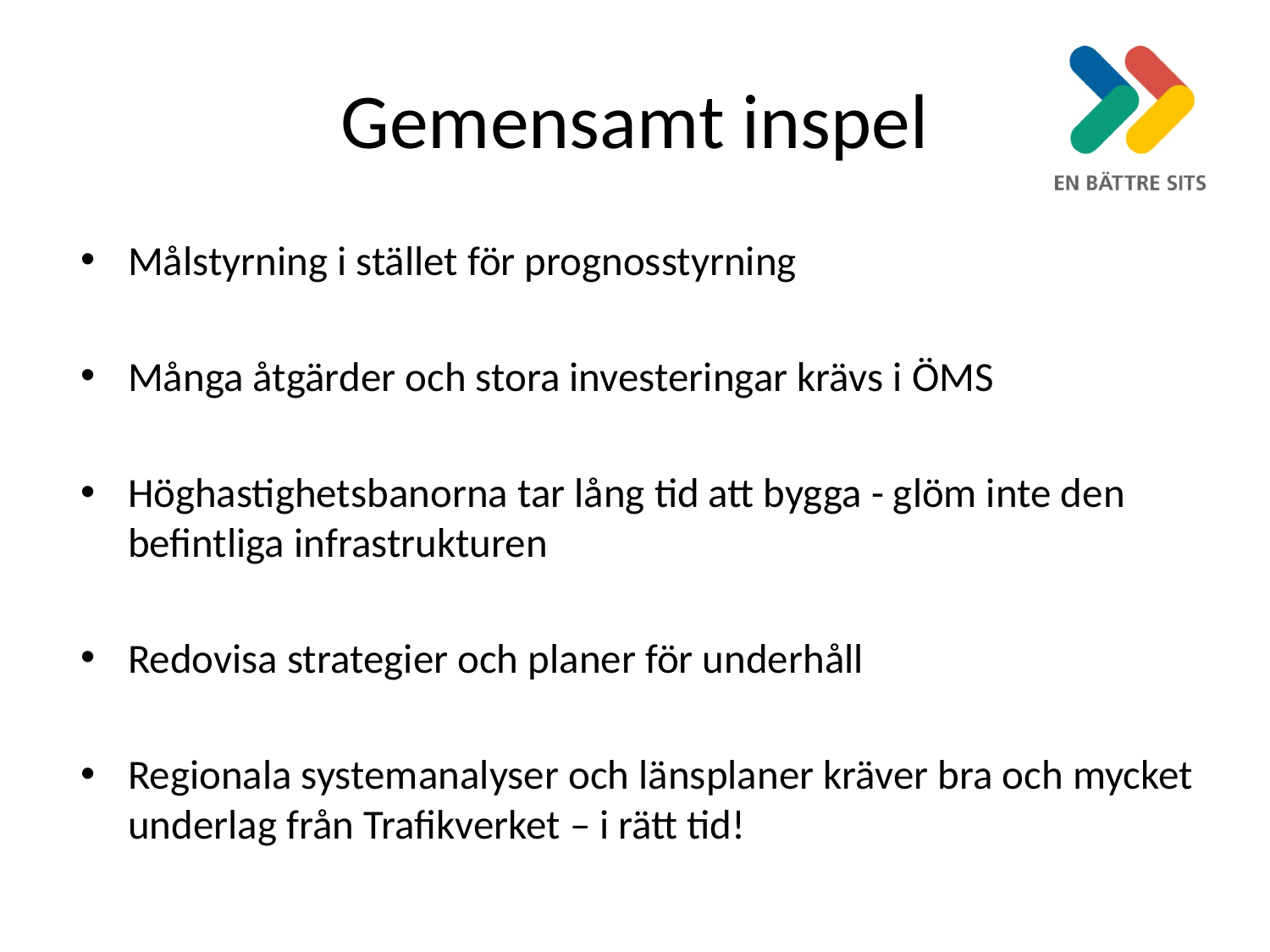

# Gemensamt inspel
Målstyrning i stället för prognosstyrning

Många åtgärder och stora investeringar krävs i ÖMS

Höghastighetsbanorna tar lång tid att bygga - glöm inte den befintliga infrastrukturen

Redovisa strategier och planer för underhåll

Regionala systemanalyser och länsplaner kräver bra och mycket underlag från Trafikverket – i rätt tid!